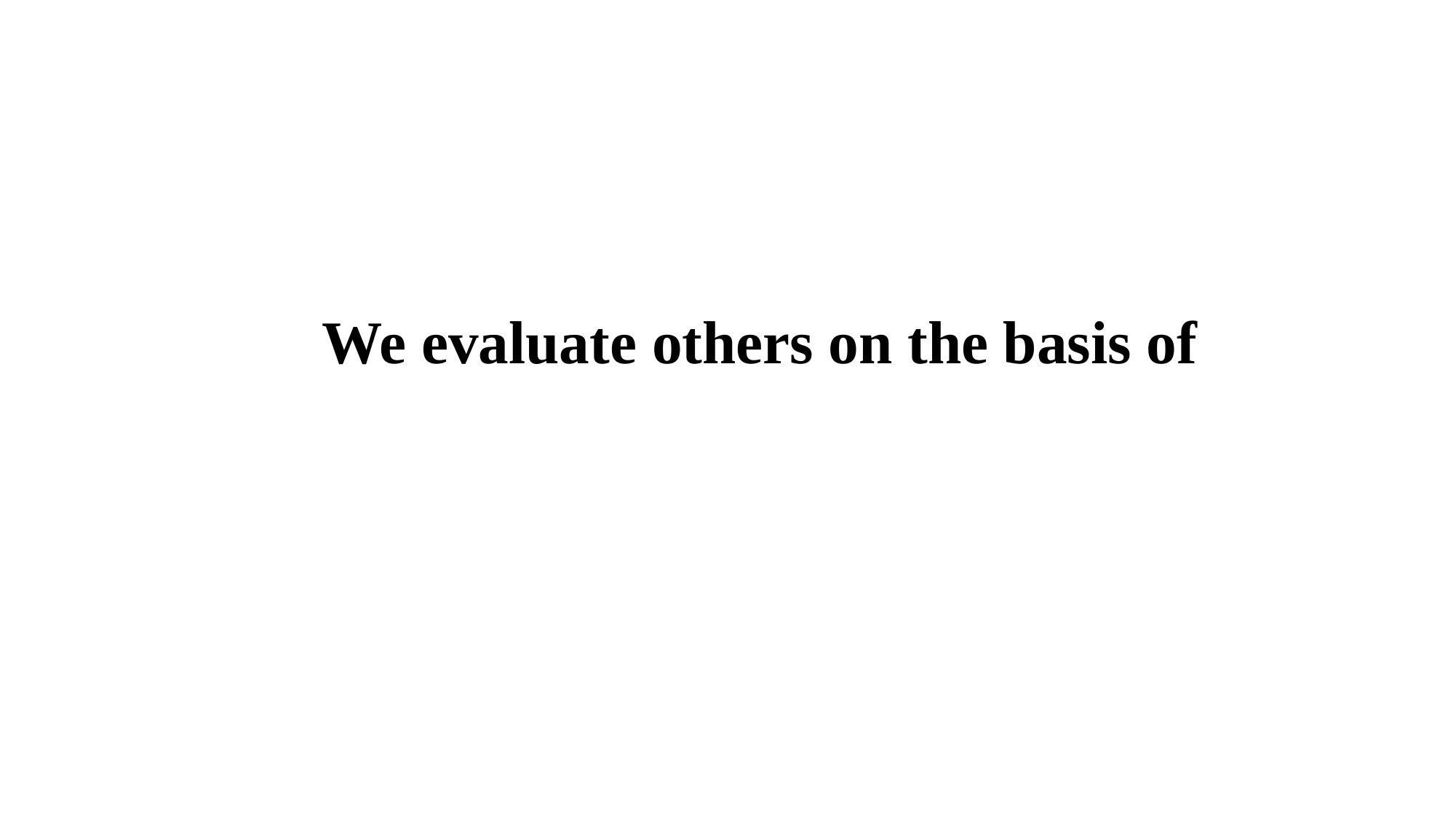

We evaluate others on the basis of